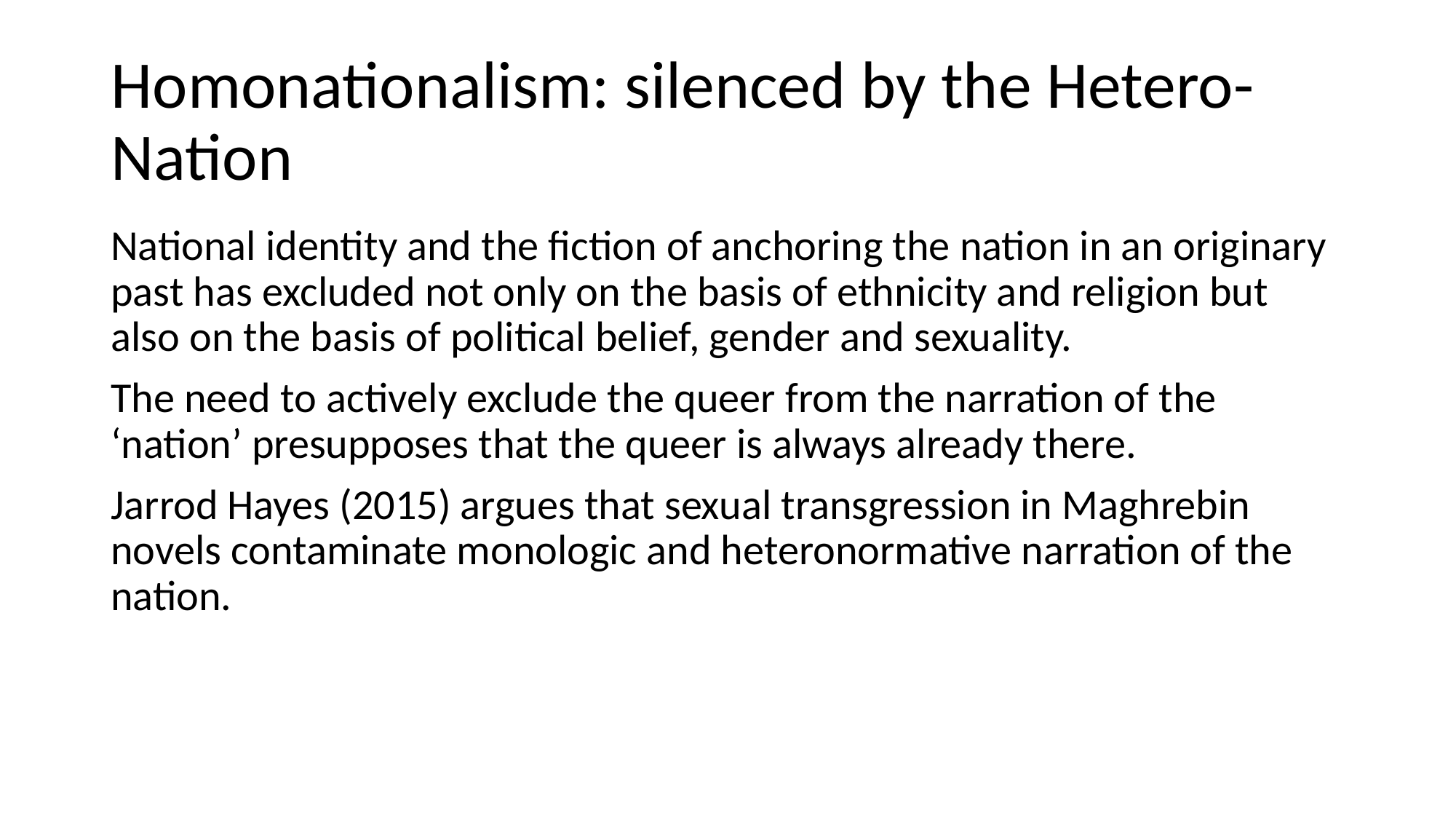

# Homonationalism: silenced by the Hetero-Nation
National identity and the fiction of anchoring the nation in an originary past has excluded not only on the basis of ethnicity and religion but also on the basis of political belief, gender and sexuality.
The need to actively exclude the queer from the narration of the ‘nation’ presupposes that the queer is always already there.
Jarrod Hayes (2015) argues that sexual transgression in Maghrebin novels contaminate monologic and heteronormative narration of the nation.